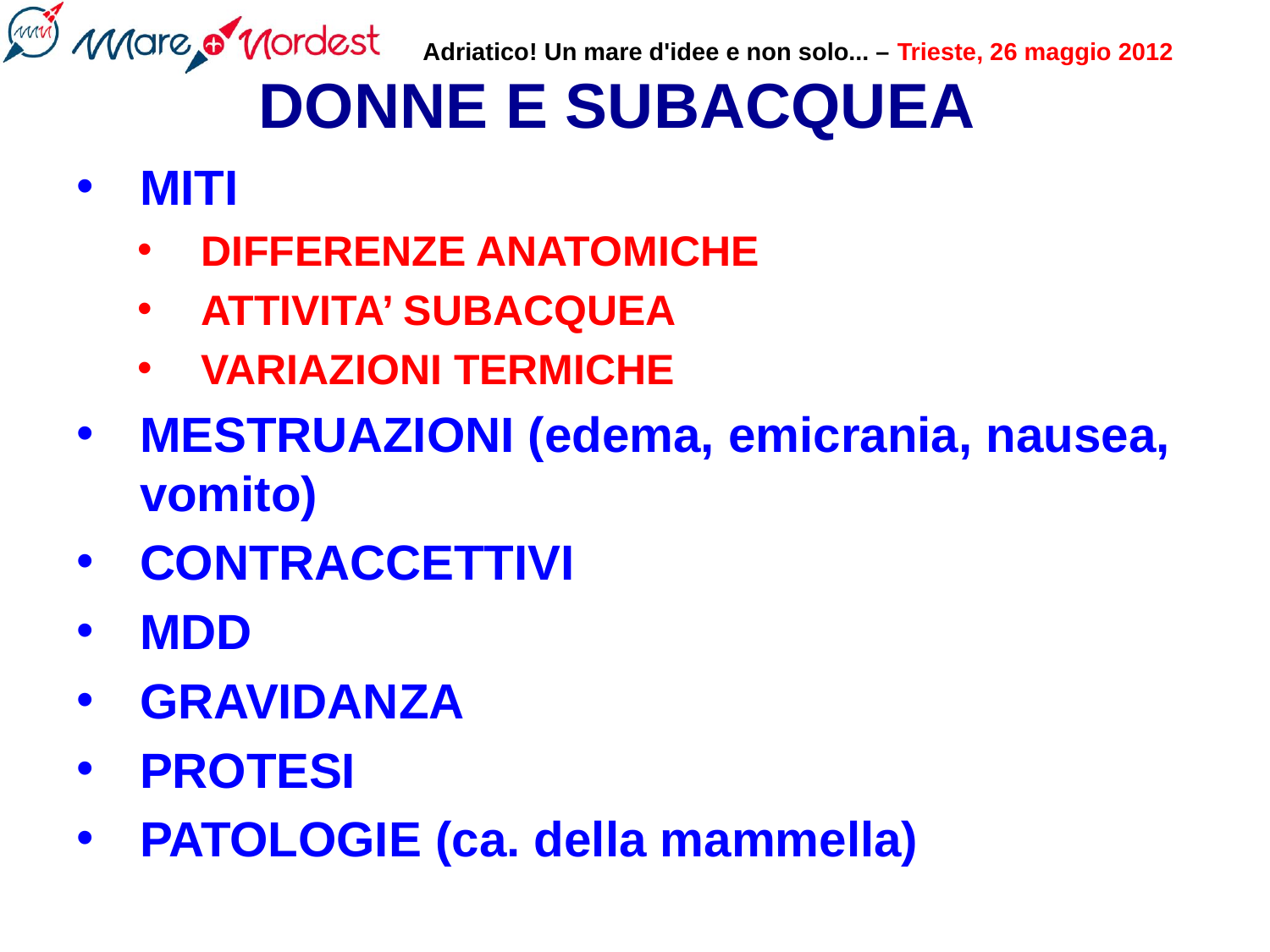

# DONNE E SUBACQUEA
MITI
DIFFERENZE ANATOMICHE
ATTIVITA’ SUBACQUEA
VARIAZIONI TERMICHE
MESTRUAZIONI (edema, emicrania, nausea, vomito)
CONTRACCETTIVI
MDD
GRAVIDANZA
PROTESI
PATOLOGIE (ca. della mammella)